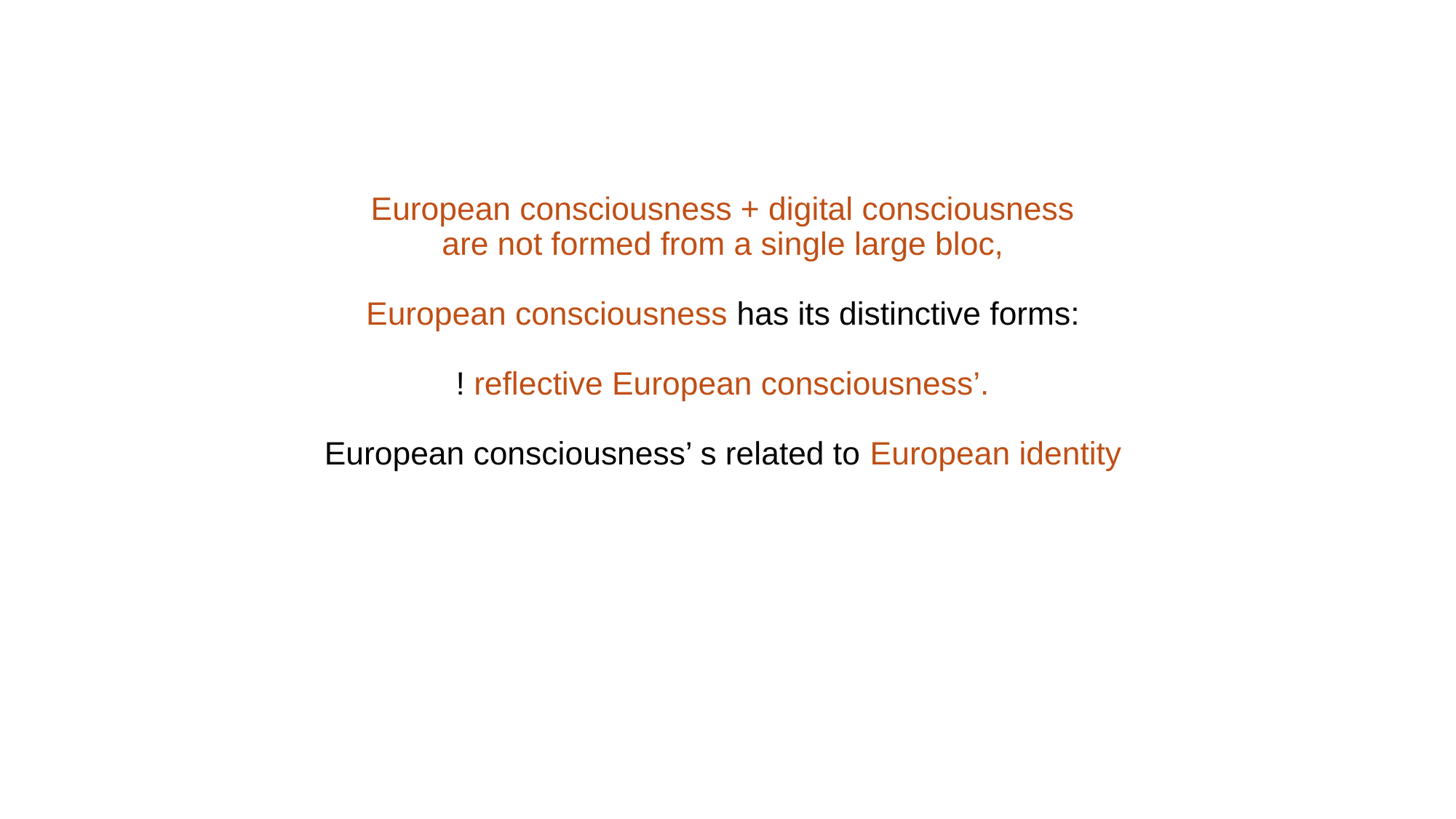

# European consciousness + digital consciousness are not formed from a single large bloc, European consciousness has its distinctive forms: ! reflective European consciousness’. European consciousness’ s related to European identity